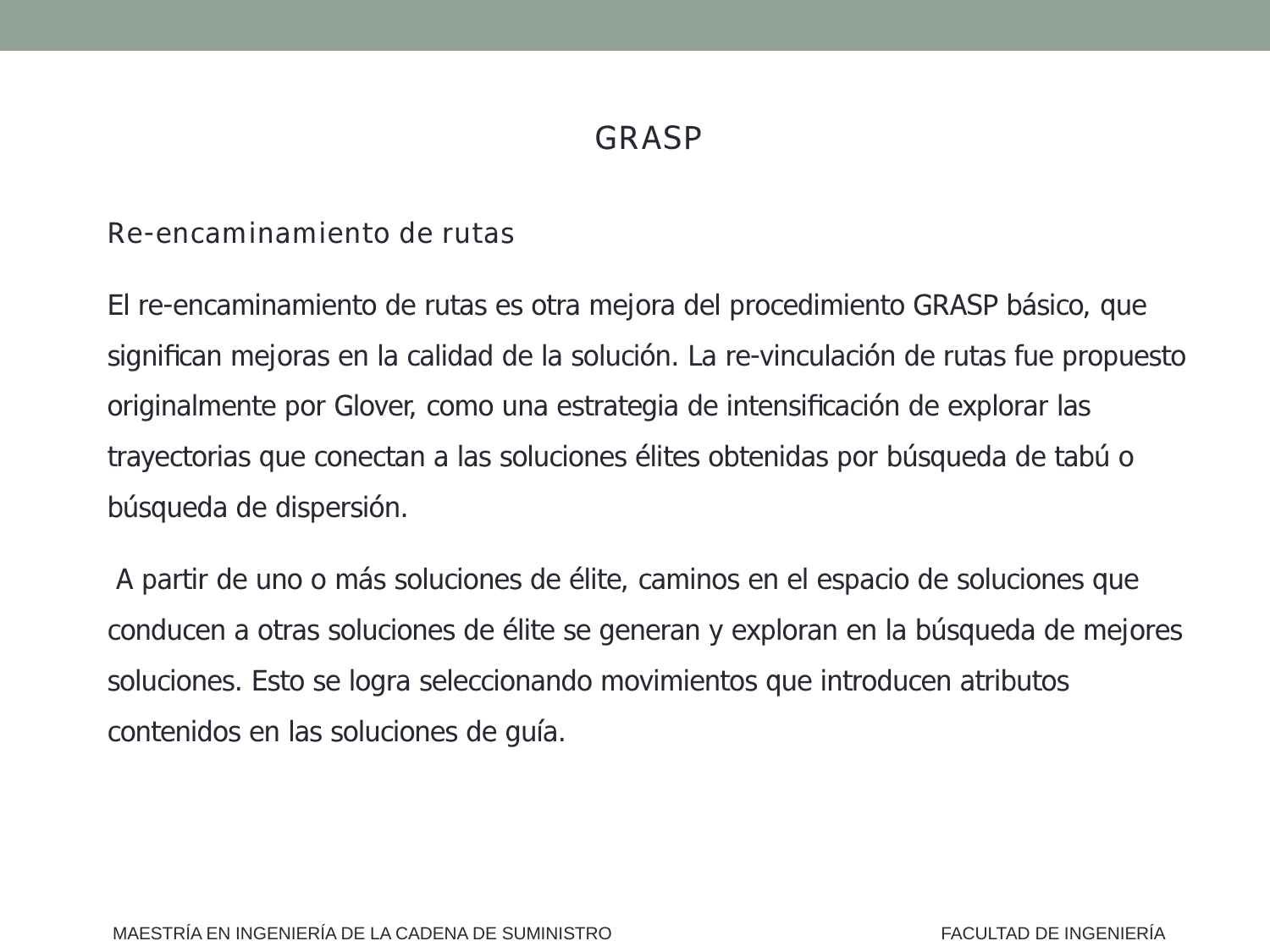

GRASP

Re-encaminamiento de rutas
El re-encaminamiento de rutas es otra mejora del procedimiento GRASP básico, que significan mejoras en la calidad de la solución. La re-vinculación de rutas fue propuesto originalmente por Glover, como una estrategia de intensificación de explorar las trayectorias que conectan a las soluciones élites obtenidas por búsqueda de tabú o búsqueda de dispersión.
 A partir de uno o más soluciones de élite, caminos en el espacio de soluciones que conducen a otras soluciones de élite se generan y exploran en la búsqueda de mejores soluciones. Esto se logra seleccionando movimientos que introducen atributos contenidos en las soluciones de guía.
MAESTRÍA EN INGENIERÍA DE LA CADENA DE SUMINISTRO
FACULTAD DE INGENIERÍA